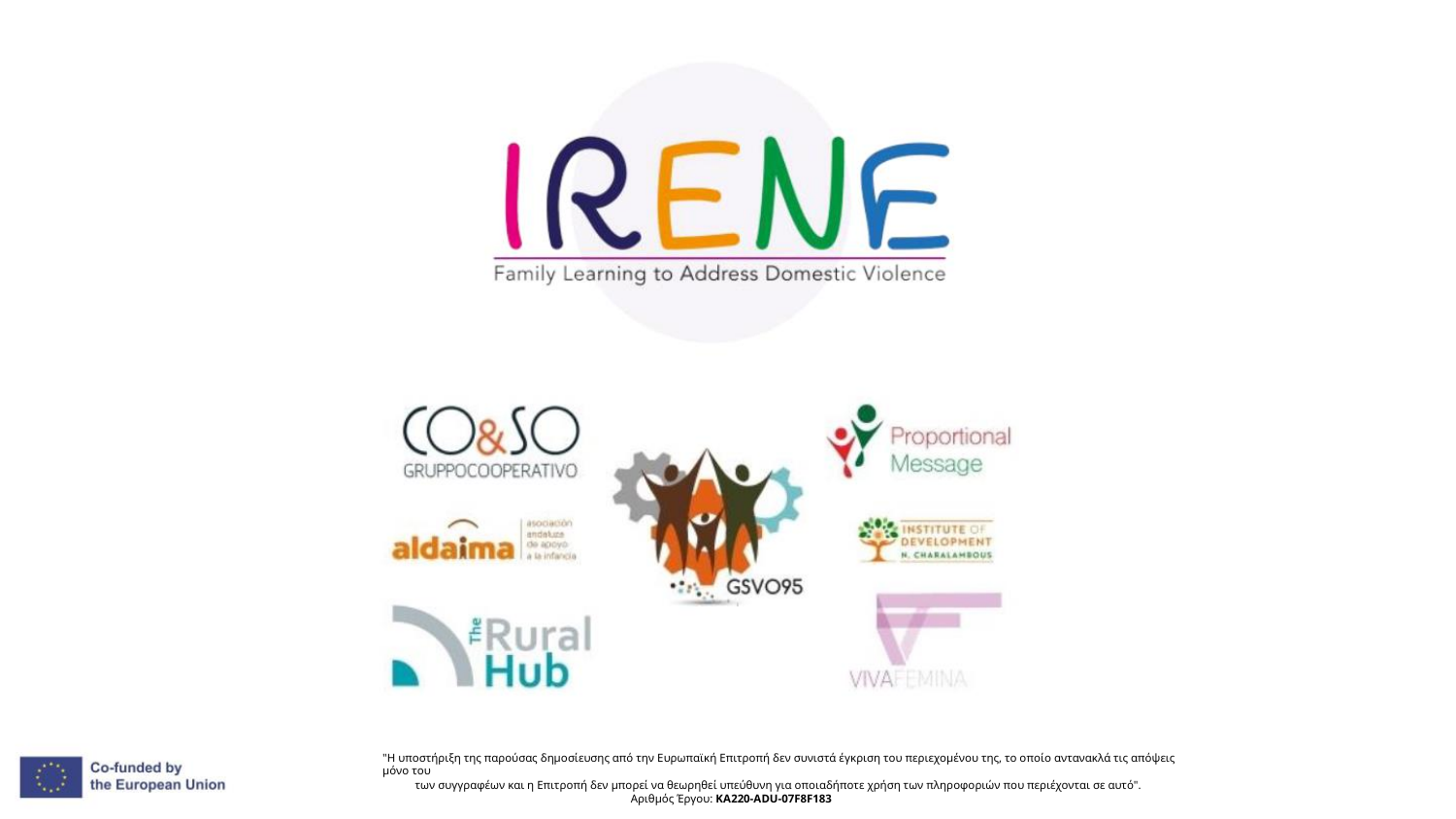

"Η υποστήριξη της παρούσας δημοσίευσης από την Ευρωπαϊκή Επιτροπή δεν συνιστά έγκριση του περιεχομένου της, το οποίο αντανακλά τις απόψεις μόνο του
των συγγραφέων και η Επιτροπή δεν μπορεί να θεωρηθεί υπεύθυνη για οποιαδήποτε χρήση των πληροφοριών που περιέχονται σε αυτό".
Αριθμός Έργου: ΚΑ220-ADU-07F8F183